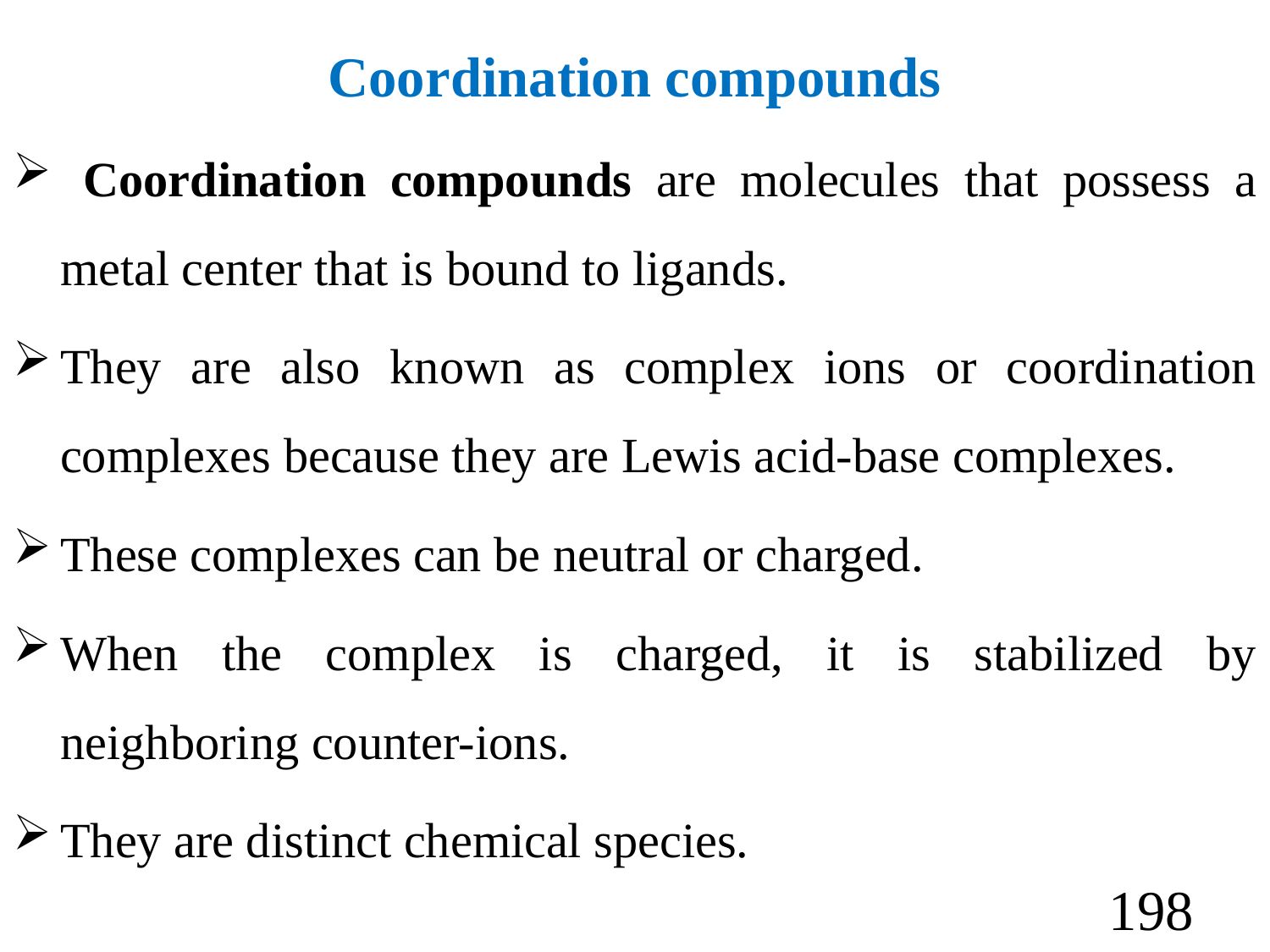

Coordination compounds
 Coordination compounds are molecules that possess a metal center that is bound to ligands.
They are also known as complex ions or coordination complexes because they are Lewis acid-base complexes.
These complexes can be neutral or charged.
When the complex is charged, it is stabilized by neighboring counter-ions.
They are distinct chemical species.

198